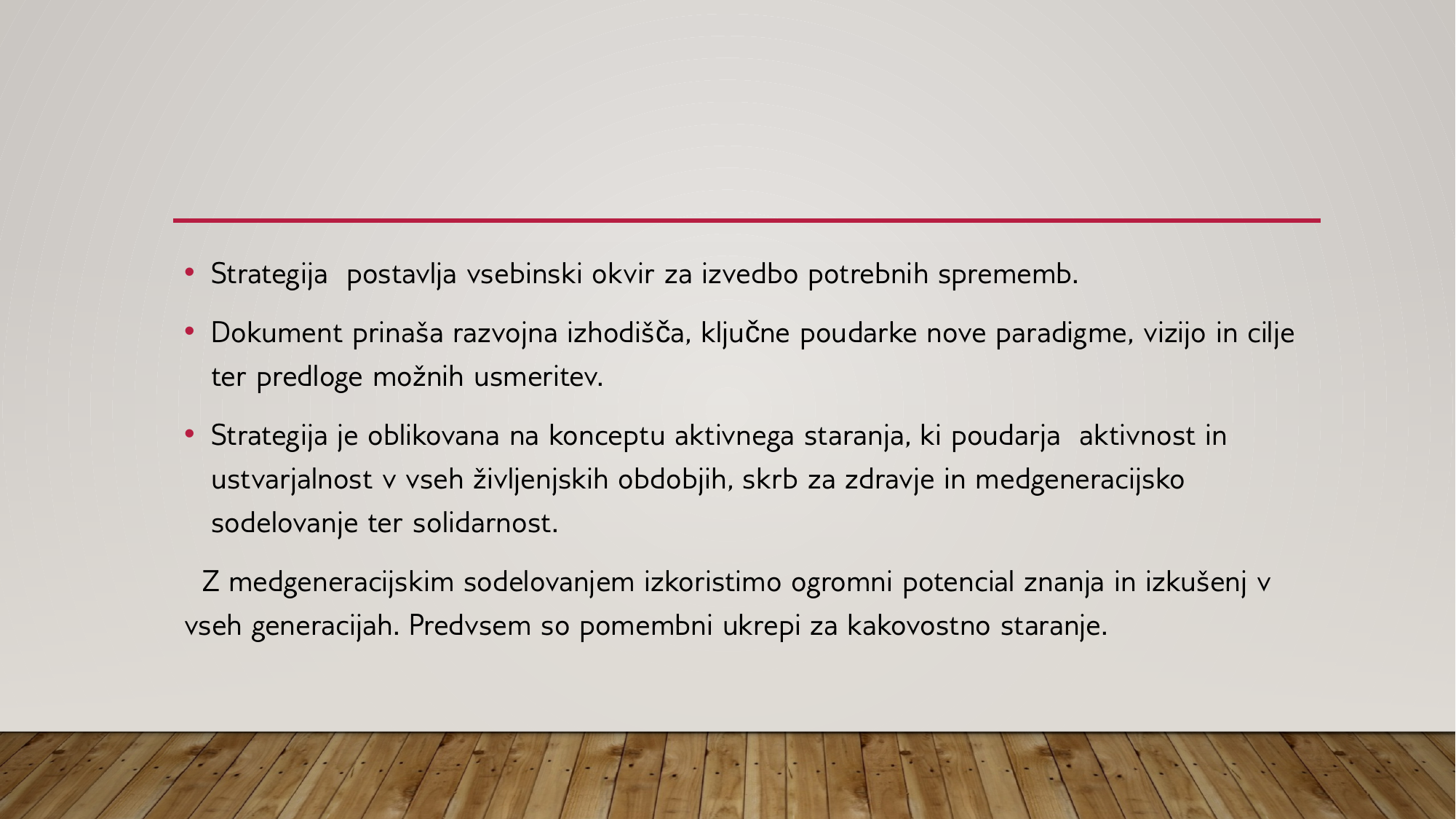

#
Strategija  postavlja vsebinski okvir za izvedbo potrebnih sprememb.
Dokument prinaša razvojna izhodišča, ključne poudarke nove paradigme, vizijo in cilje ter predloge možnih usmeritev.
Strategija je oblikovana na konceptu aktivnega staranja, ki poudarja  aktivnost in ustvarjalnost v vseh življenjskih obdobjih, skrb za zdravje in medgeneracijsko sodelovanje ter solidarnost.
  Z medgeneracijskim sodelovanjem izkoristimo ogromni potencial znanja in izkušenj v vseh generacijah. Predvsem so pomembni ukrepi za kakovostno staranje.